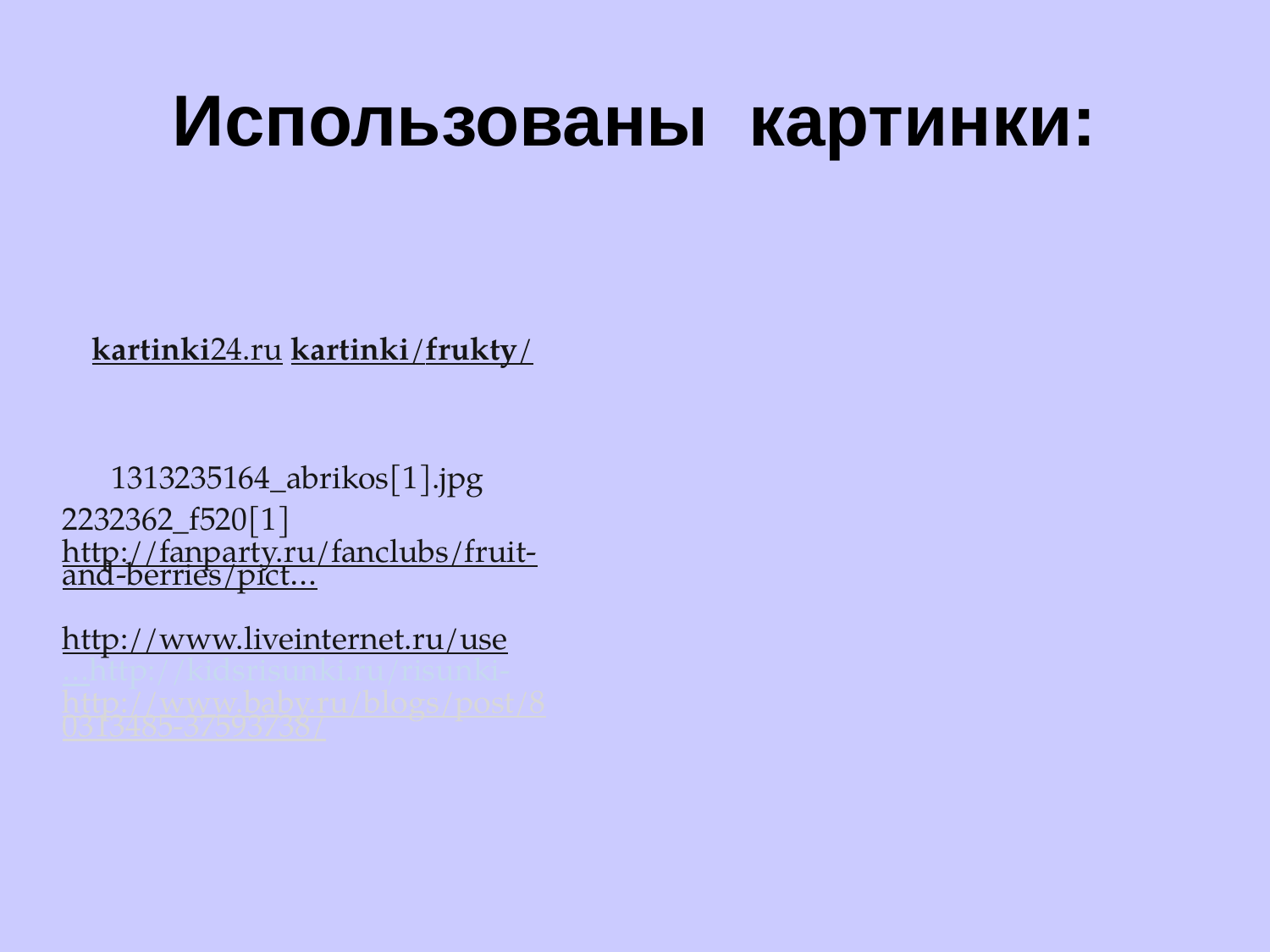

# Использованы  картинки:

kartinki24.ru kartinki/frukty/
| 2232362\_f520[1] http://fanparty.ru/fanclubs/fruit-and-berries/pict… http://www.liveinternet.ru/use …http://kidsrisunki.ru/risunki- http://www.baby.ru/blogs/post/80313485-37593738/ |  |
| --- | --- |
1313235164_abrikos[1].jpg